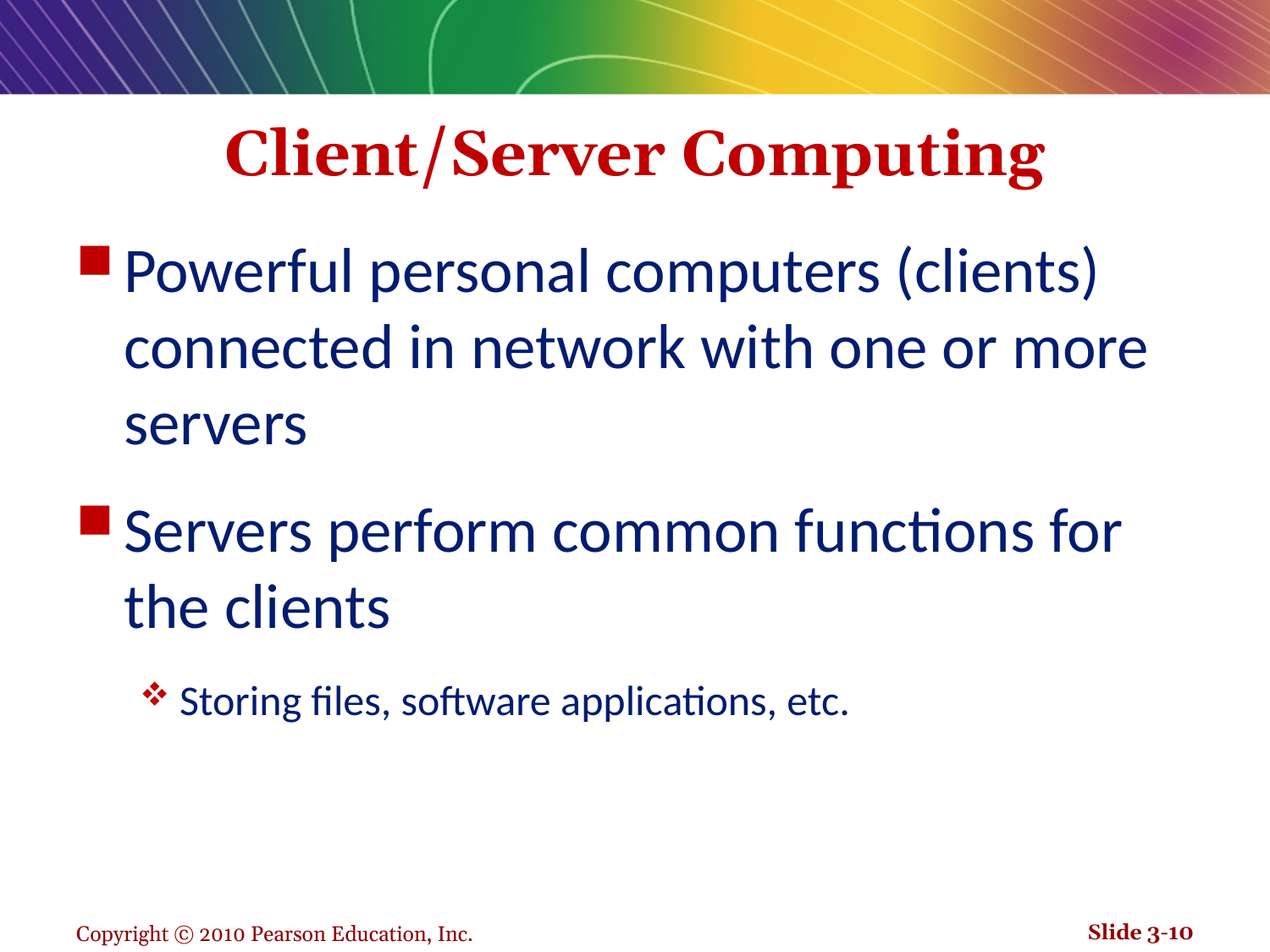

# Client/Server Computing
Powerful personal computers (clients) connected in network with one or more servers
Servers perform common functions for the clients
Storing files, software applications, etc.

Copyright © 2010 Pearson Education, Inc.
Slide 3-10